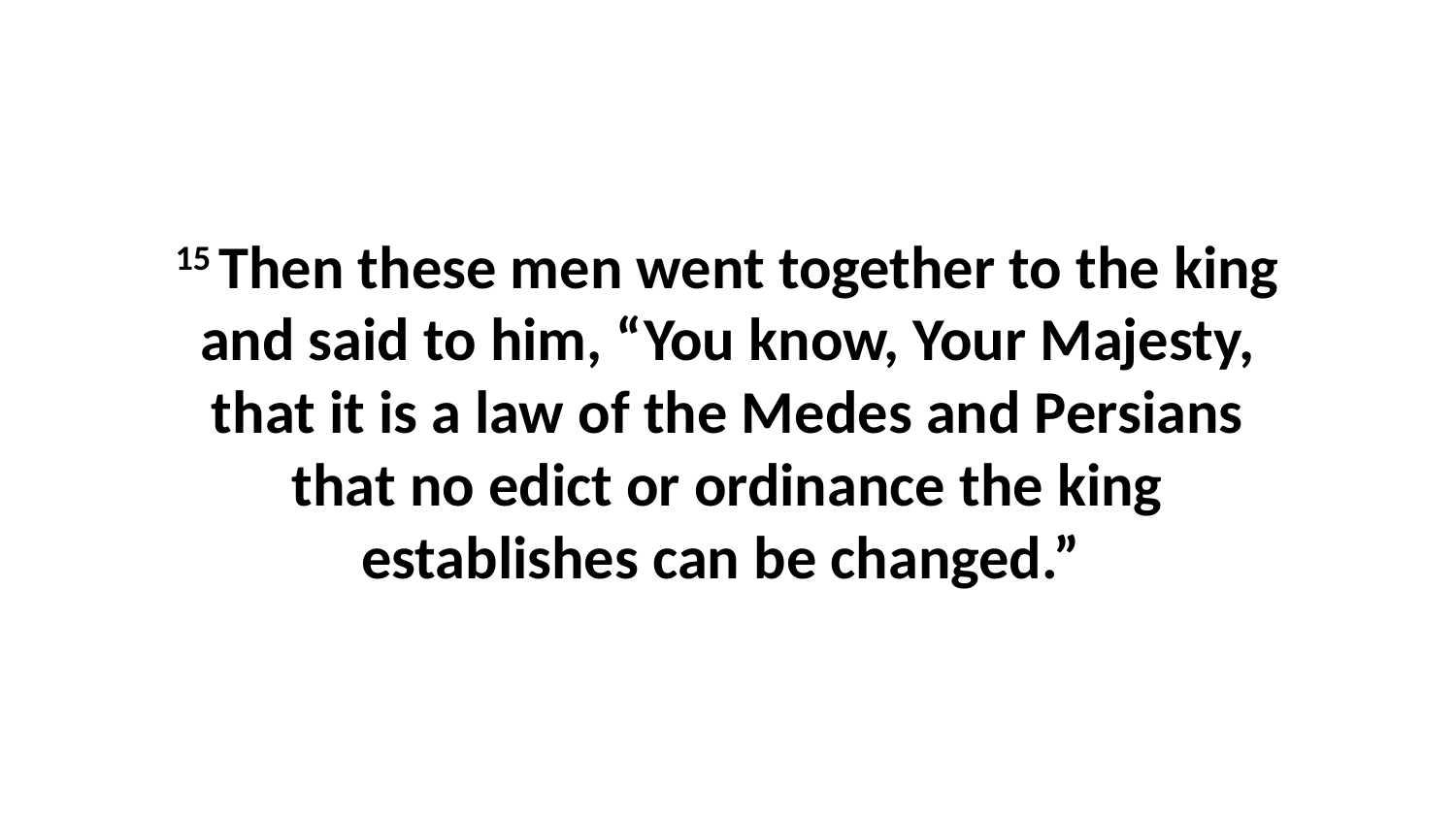

15 Then these men went together to the king and said to him, “You know, Your Majesty, that it is a law of the Medes and Persians that no edict or ordinance the king establishes can be changed.”